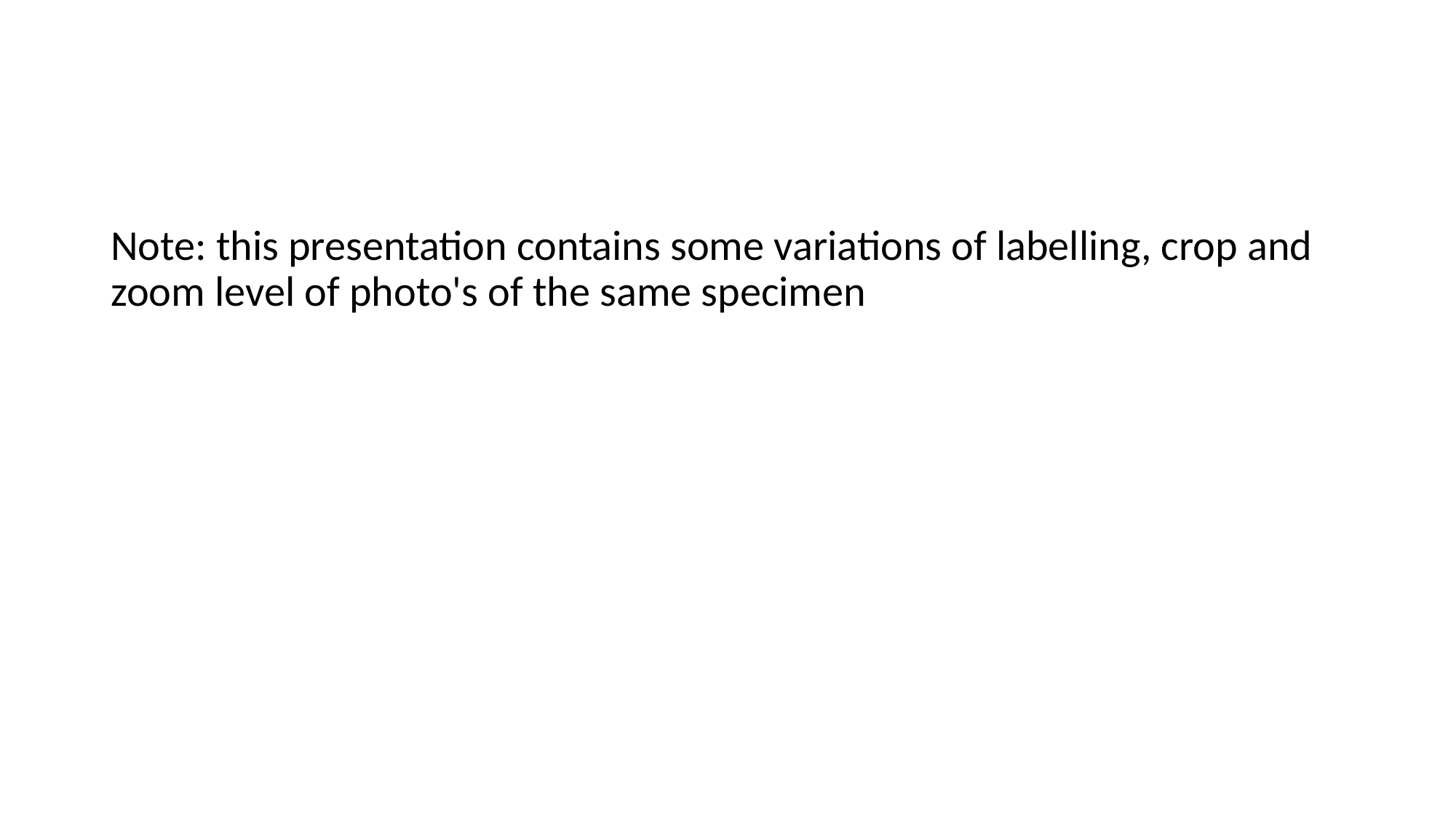

#
Note: this presentation contains some variations of labelling, crop and zoom level of photo's of the same specimen